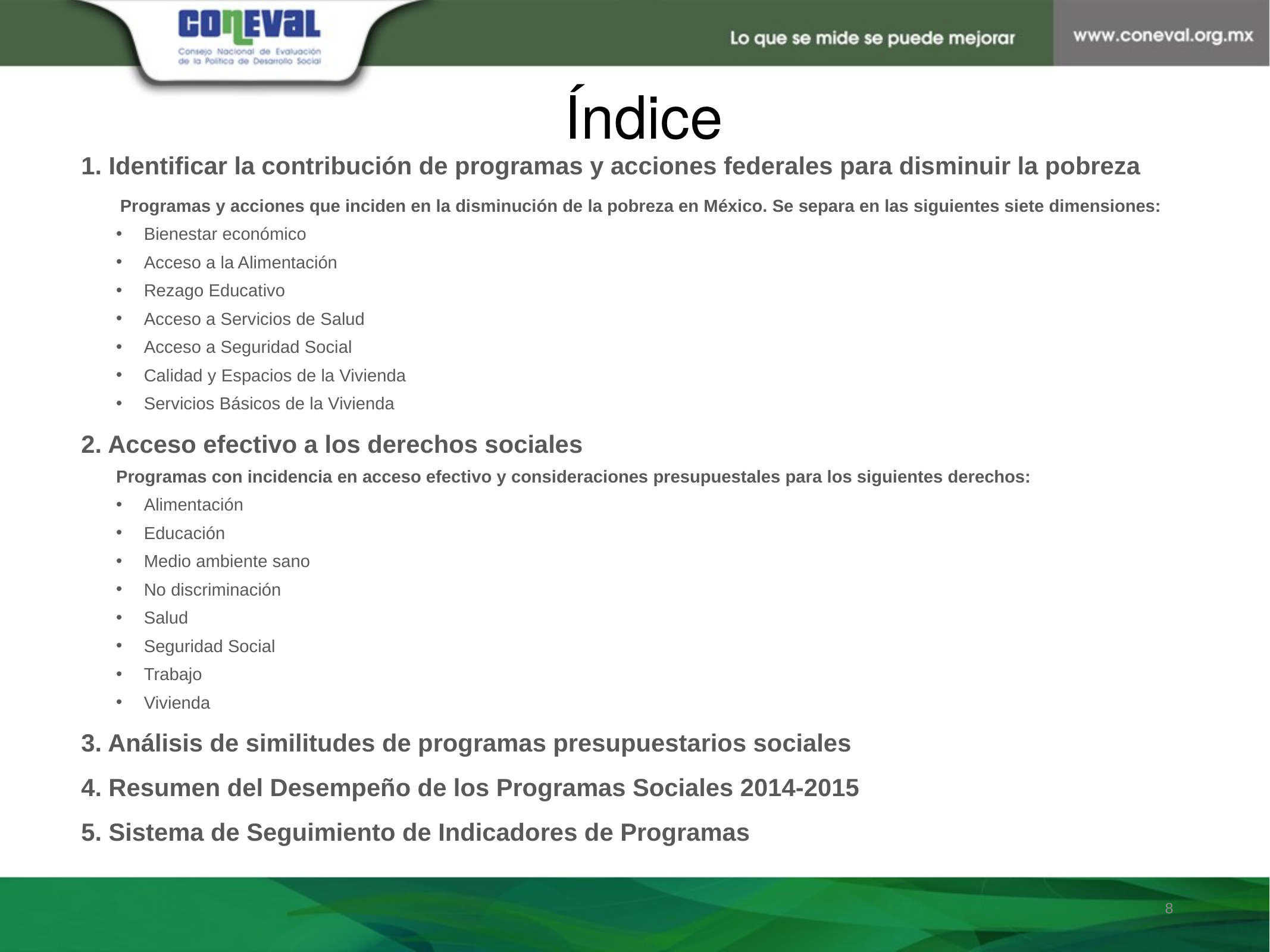

# Índice
1. Identificar la contribución de programas y acciones federales para disminuir la pobreza
Programas y acciones que inciden en la disminución de la pobreza en México. Se separa en las siguientes siete dimensiones:
Bienestar económico
Acceso a la Alimentación
Rezago Educativo
Acceso a Servicios de Salud
Acceso a Seguridad Social
Calidad y Espacios de la Vivienda
Servicios Básicos de la Vivienda
2. Acceso efectivo a los derechos sociales
Programas con incidencia en acceso efectivo y consideraciones presupuestales para los siguientes derechos:
Alimentación
Educación
Medio ambiente sano
No discriminación
Salud
Seguridad Social
Trabajo
Vivienda
3. Análisis de similitudes de programas presupuestarios sociales
4. Resumen del Desempeño de los Programas Sociales 2014-2015
5. Sistema de Seguimiento de Indicadores de Programas

8